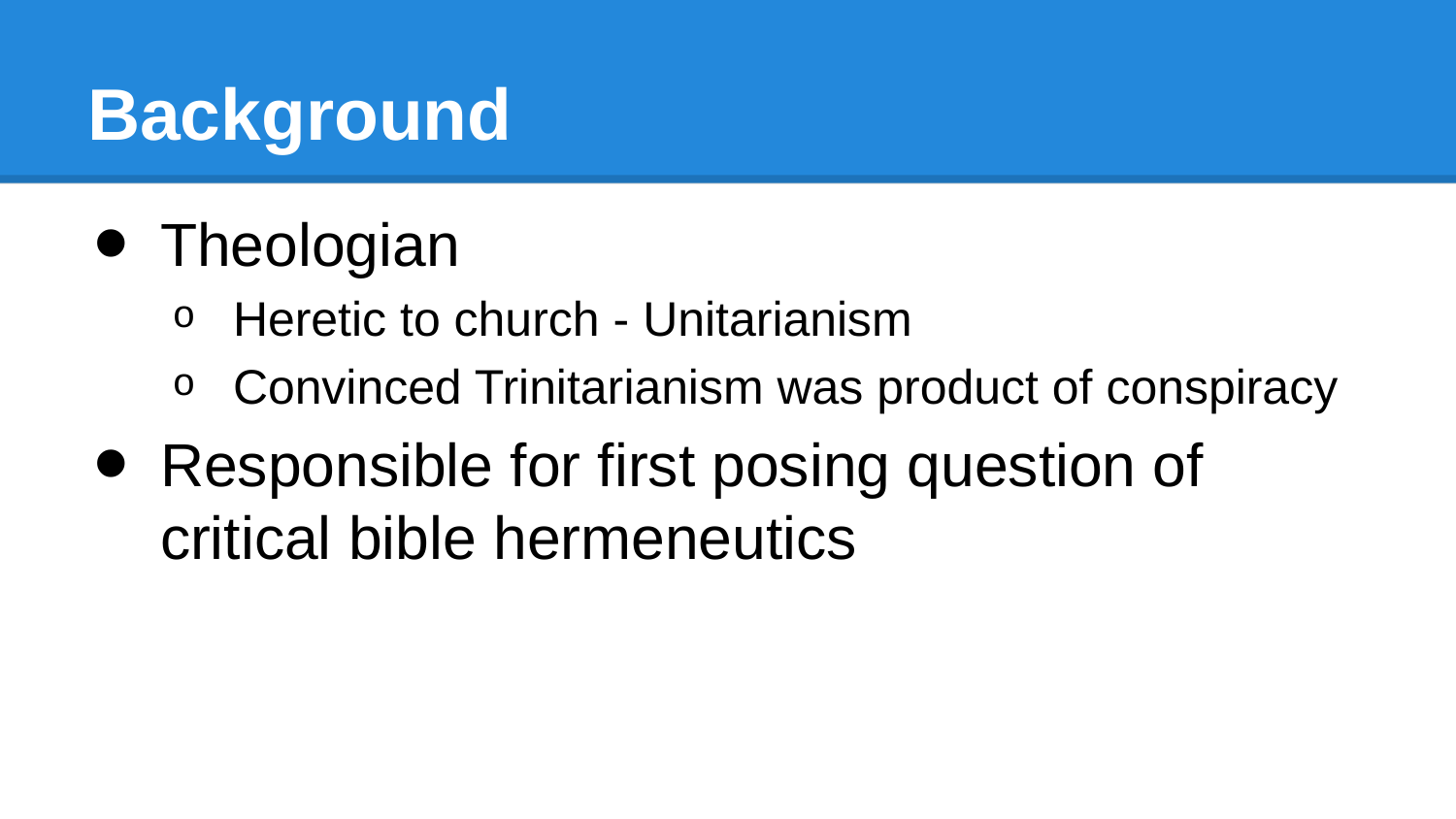

# Background
Theologian
Heretic to church - Unitarianism
Convinced Trinitarianism was product of conspiracy
Responsible for first posing question of critical bible hermeneutics